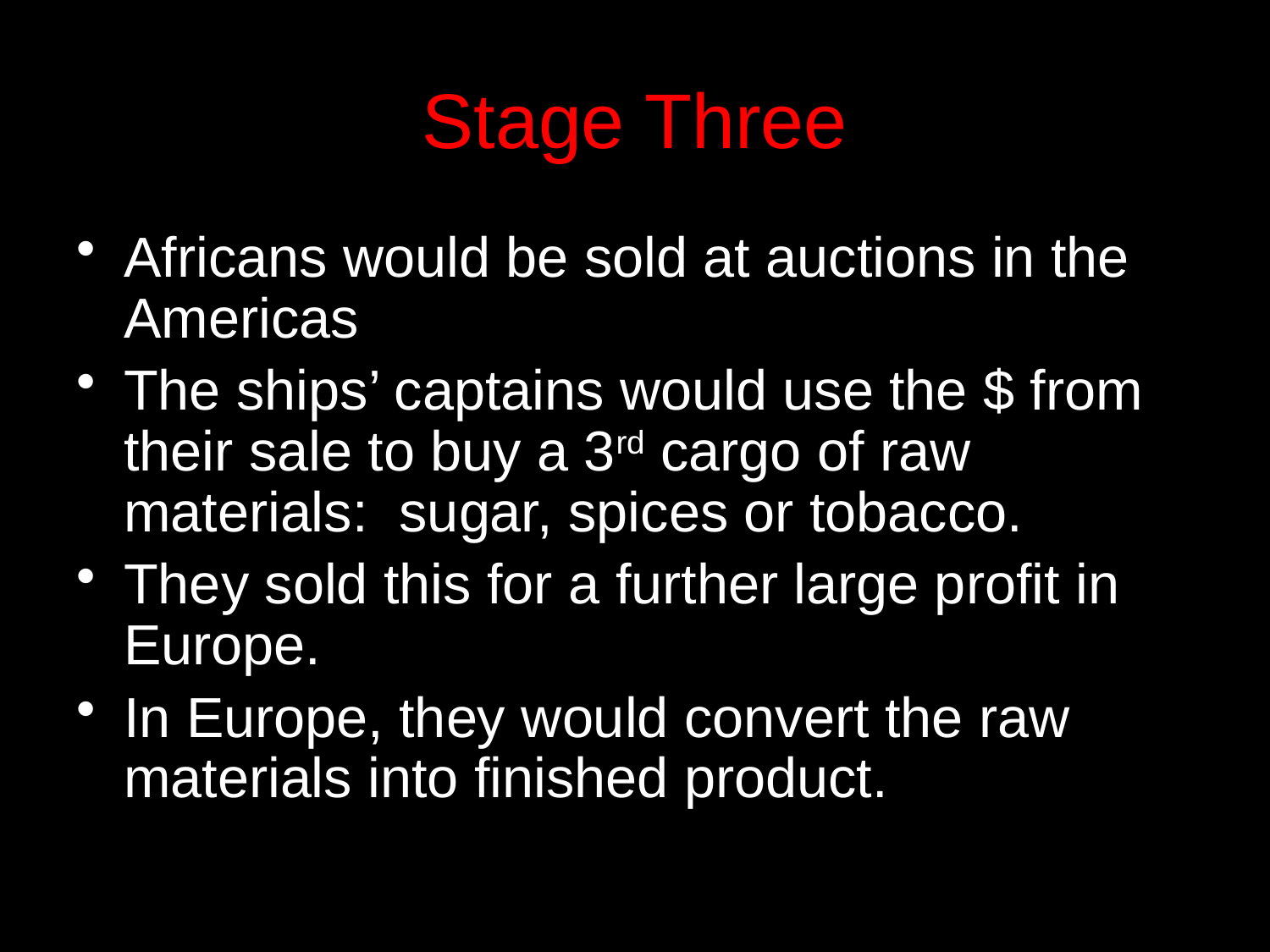

# Stage Three
Africans would be sold at auctions in the Americas
The ships’ captains would use the $ from their sale to buy a 3rd cargo of raw materials:  sugar, spices or tobacco.
They sold this for a further large profit in Europe.
In Europe, they would convert the raw materials into finished product.